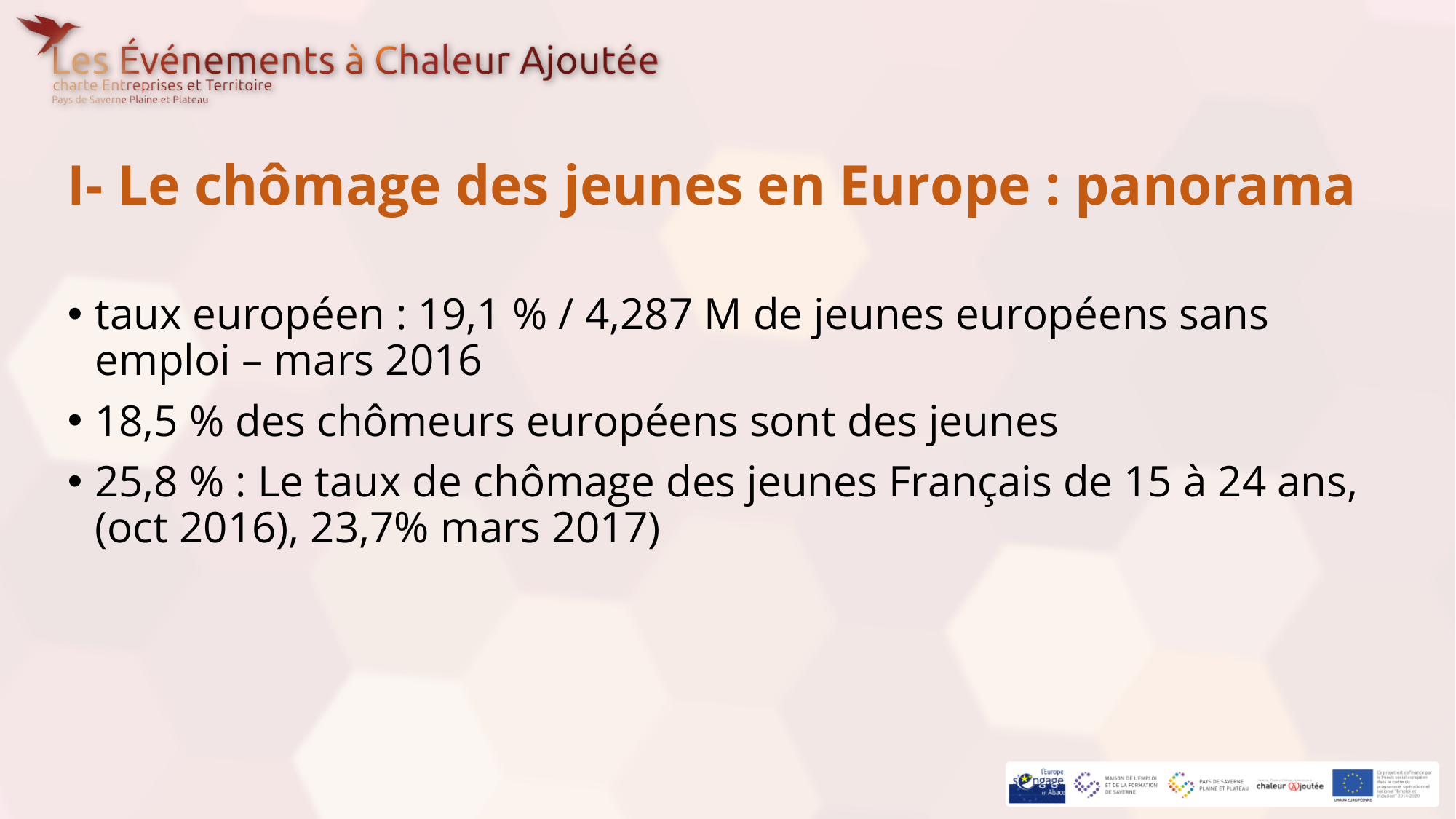

I- Le chômage des jeunes en Europe : panorama

taux européen : 19,1 % / 4,287 M de jeunes européens sans emploi – mars 2016
18,5 % des chômeurs européens sont des jeunes
25,8 % : Le taux de chômage des jeunes Français de 15 à 24 ans, (oct 2016), 23,7% mars 2017)

#